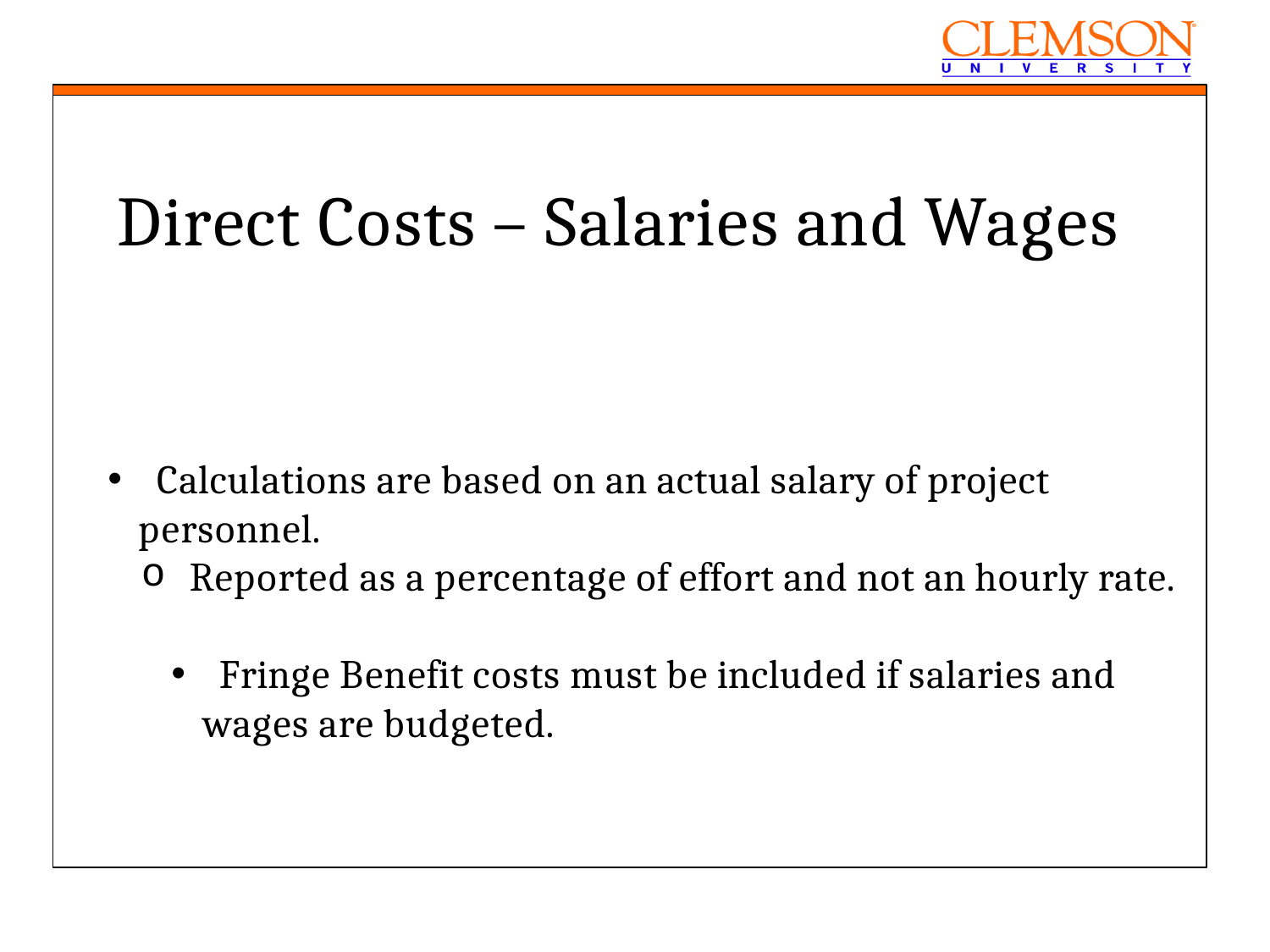

Direct Costs – Salaries and Wages
  Calculations are based on an actual salary of project personnel.
  Reported as a percentage of effort and not an hourly rate.

  Fringe Benefit costs must be included if salaries and wages are budgeted.